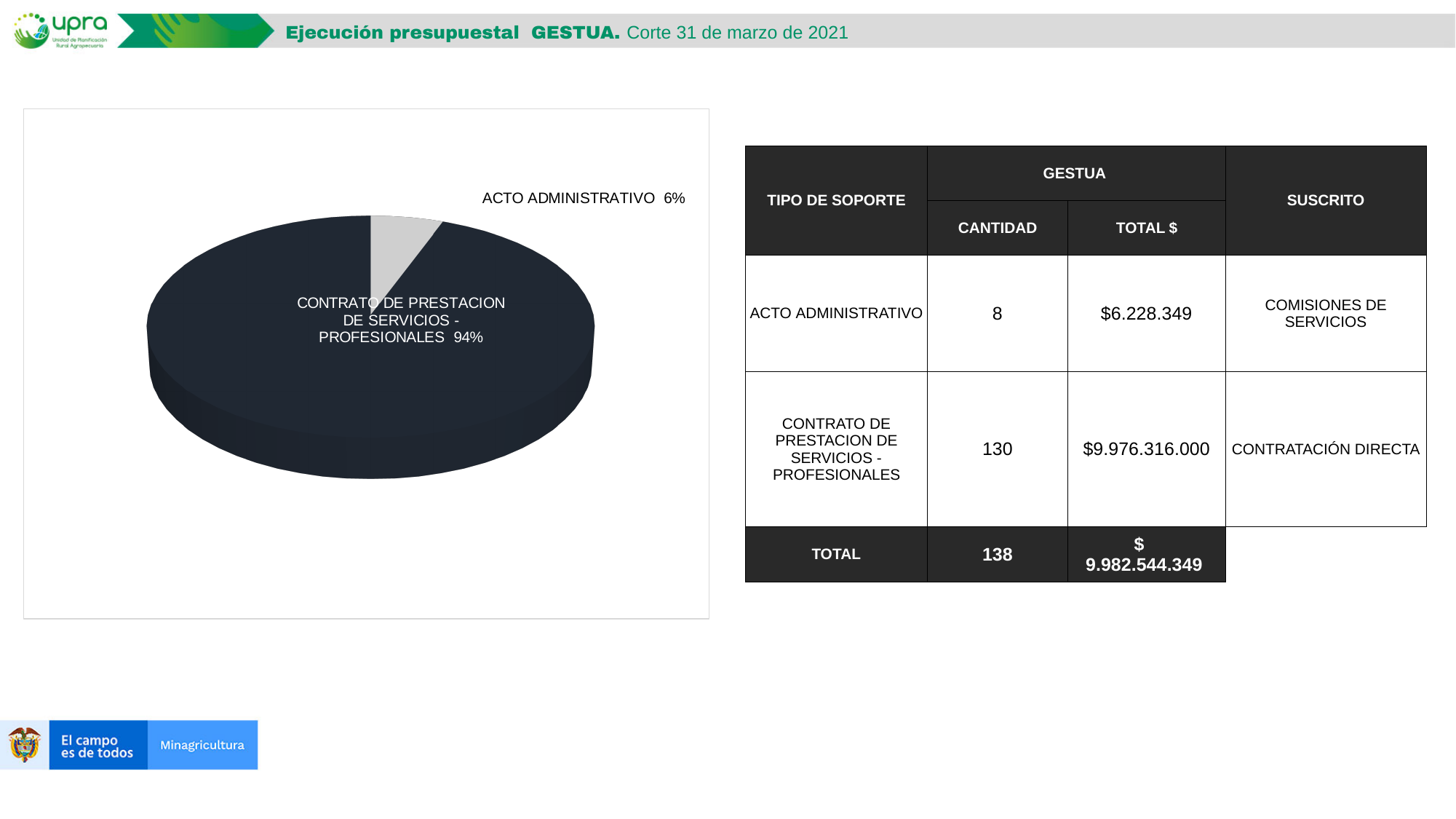

Ejecución presupuestal  GESTUA. Corte 31 de marzo de 2021

[unsupported chart]

| TIPO DE SOPORTE | GESTUA |  | SUSCRITO |
| --- | --- | --- | --- |
|  | CANTIDAD | TOTAL $ |  |
| ACTO ADMINISTRATIVO | 8 | $6.228.349 | COMISIONES DE SERVICIOS |
| CONTRATO DE PRESTACION DE SERVICIOS - PROFESIONALES | 130 | $9.976.316.000 | CONTRATACIÓN DIRECTA |
| TOTAL | 138 | $ 9.982.544.349 |  |